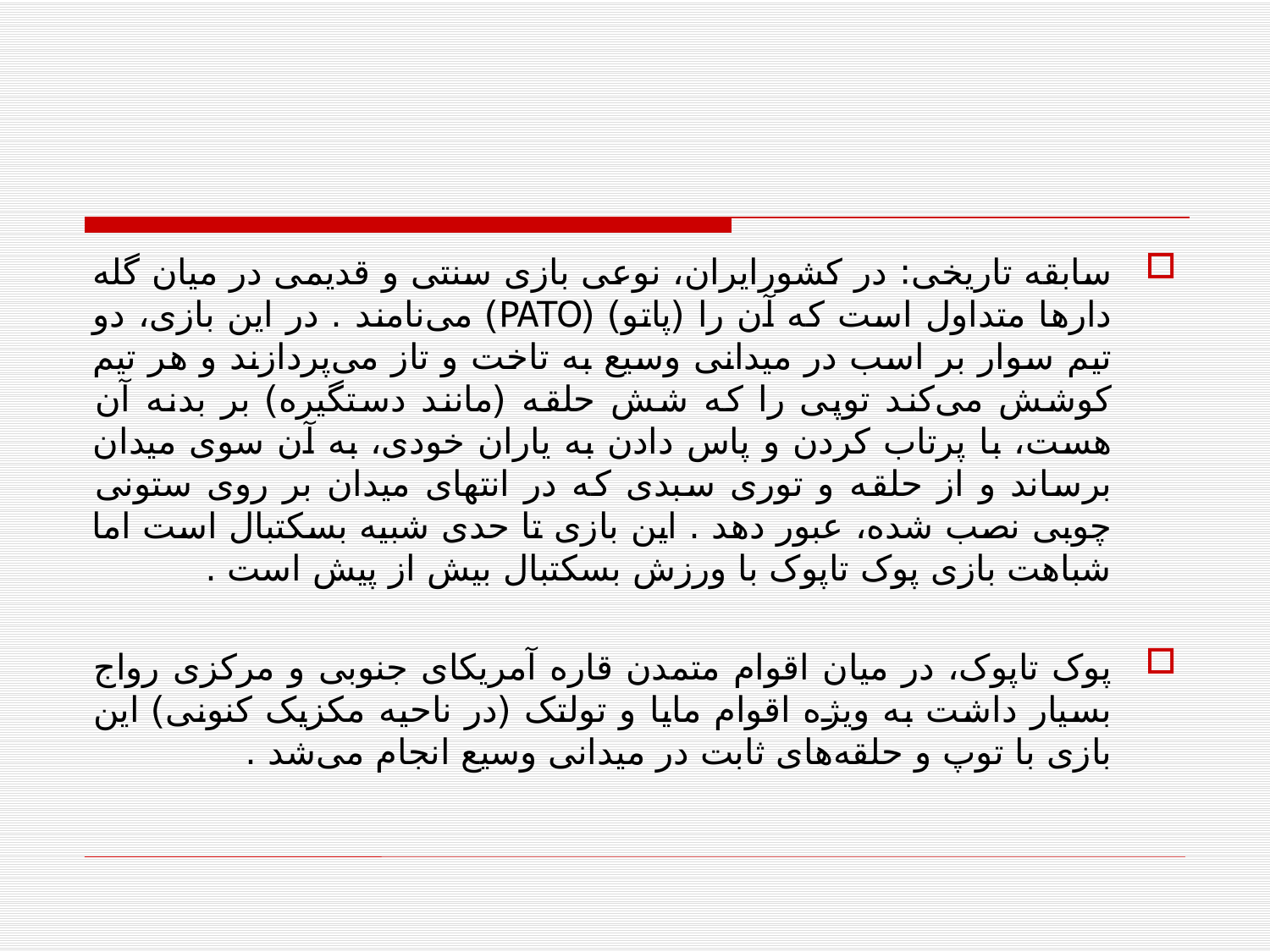

سابقه تاریخی: در کشورایران، نوعی بازی سنتی و قدیمی در میان گله دارها متداول است که آن را (پاتو) (PATO) می‌نامند . در این بازی، دو تیم سوار بر اسب در میدانی وسیع به تاخت و تاز می‌پردازند و هر تیم کوشش می‌کند توپی را که شش حلقه (مانند دستگیره) بر بدنه آن هست، با پرتاب کردن و پاس دادن به یاران خودی، به آن سوی میدان برساند و از حلقه و توری سبدی که در انتهای میدان بر روی ستونی چوبی نصب شده، عبور دهد . این بازی تا حدی شبیه بسکتبال است اما شباهت بازی پوک تاپوک با ورزش بسکتبال بیش از پیش است .

پوک تاپوک، در میان اقوام متمدن قاره آمریکای جنوبی و مرکزی رواج بسیار داشت به ویژه اقوام مایا و تولتک (در ناحیه مکزیک کنونی) این بازی با توپ و حلقه‌های ثابت در میدانی وسیع انجام می‌شد .